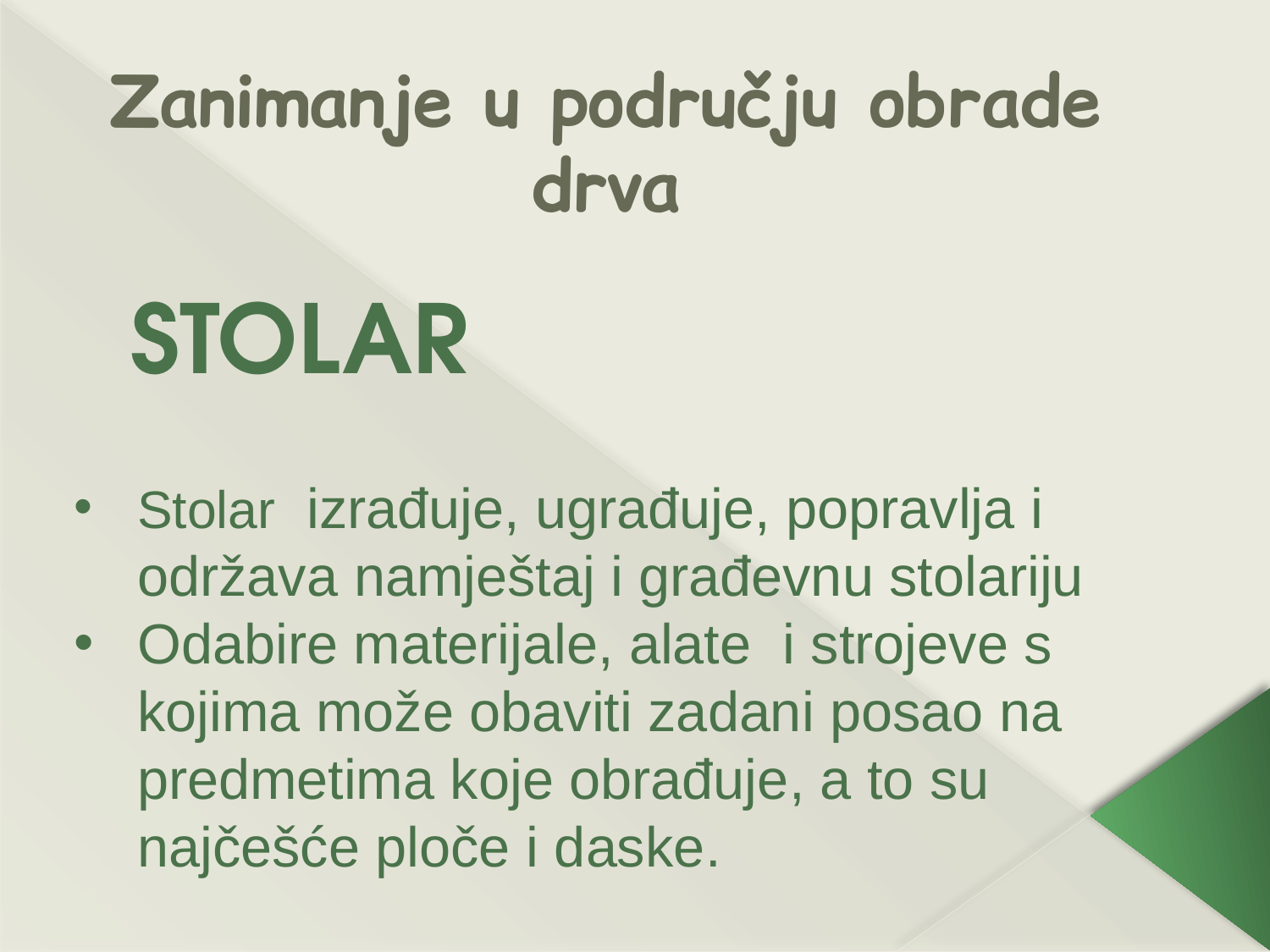

Zanimanje u području obrade drva
STOLAR
Stolar  izrađuje, ugrađuje, popravlja i održava namještaj i građevnu stolariju
Odabire materijale, alate  i strojeve s kojima može obaviti zadani posao na predmetima koje obrađuje, a to su najčešće ploče i daske.